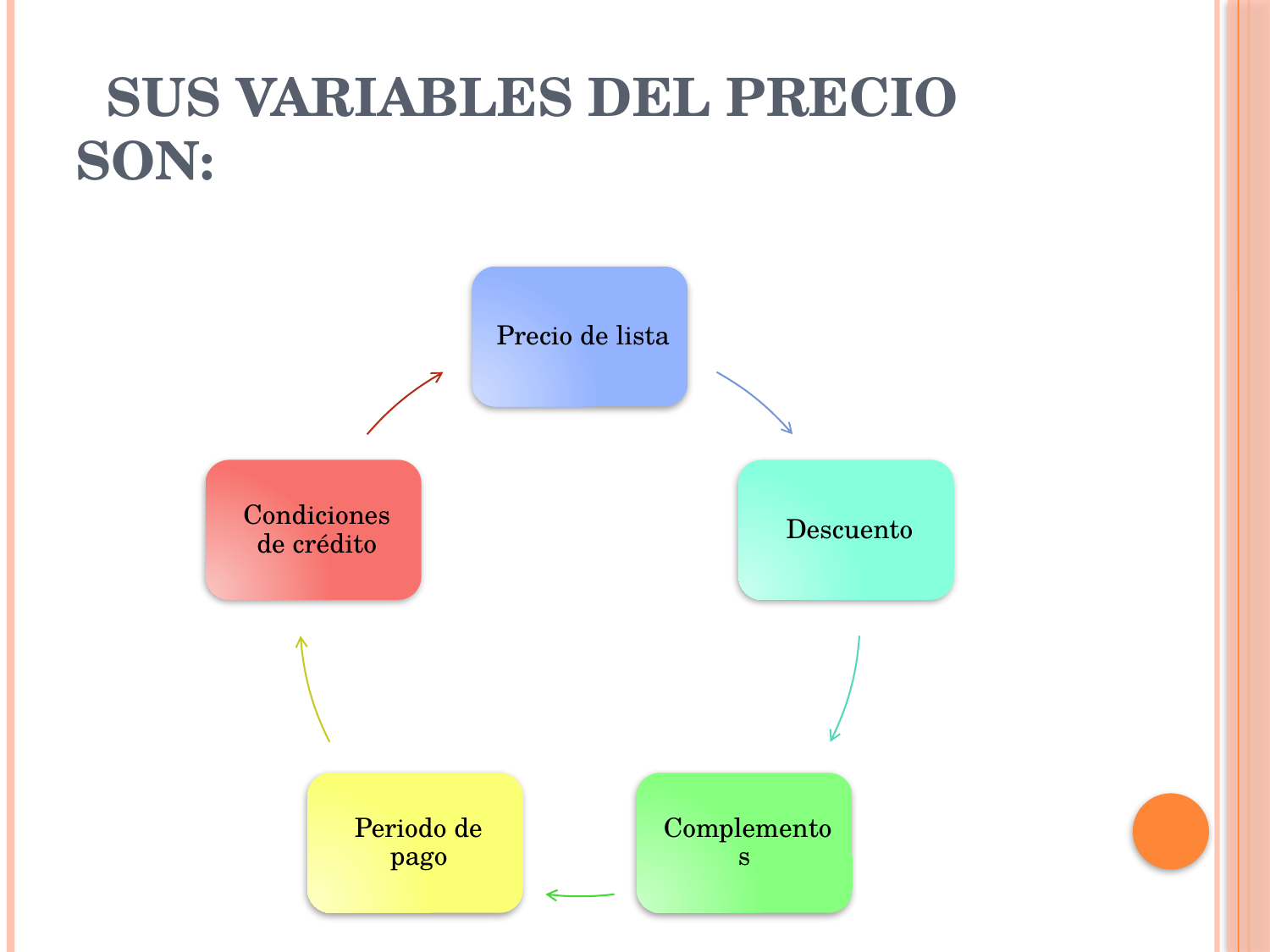

# sus variables del precio son:
Precio de lista
Descuento
Complementos
Periodo de pago
Condiciones de crédito